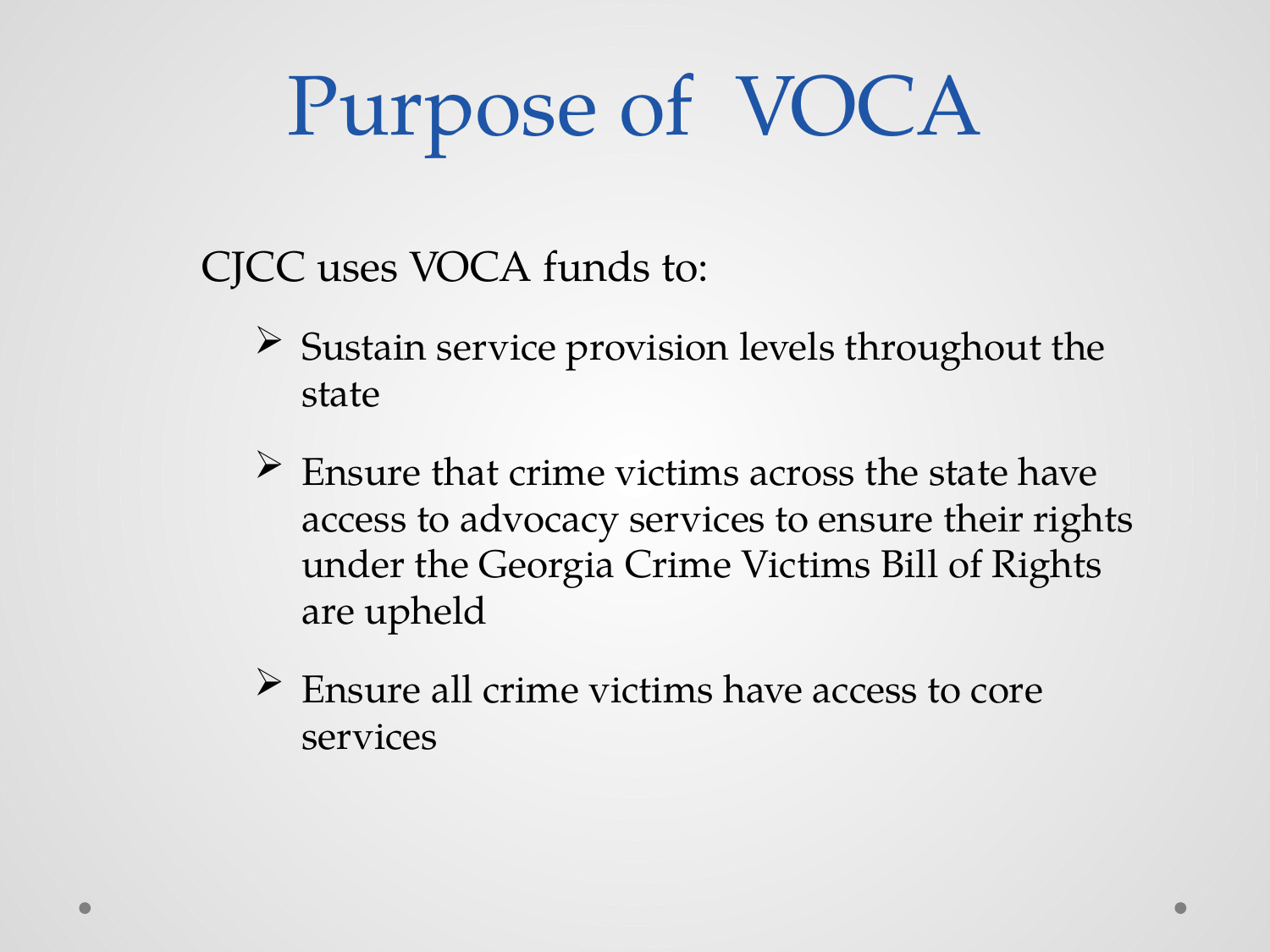

# Purpose of  VOCA
CJCC uses VOCA funds to:
Sustain service provision levels throughout the state
Ensure that crime victims across the state have access to advocacy services to ensure their rights under the Georgia Crime Victims Bill of Rights are upheld
Ensure all crime victims have access to core services